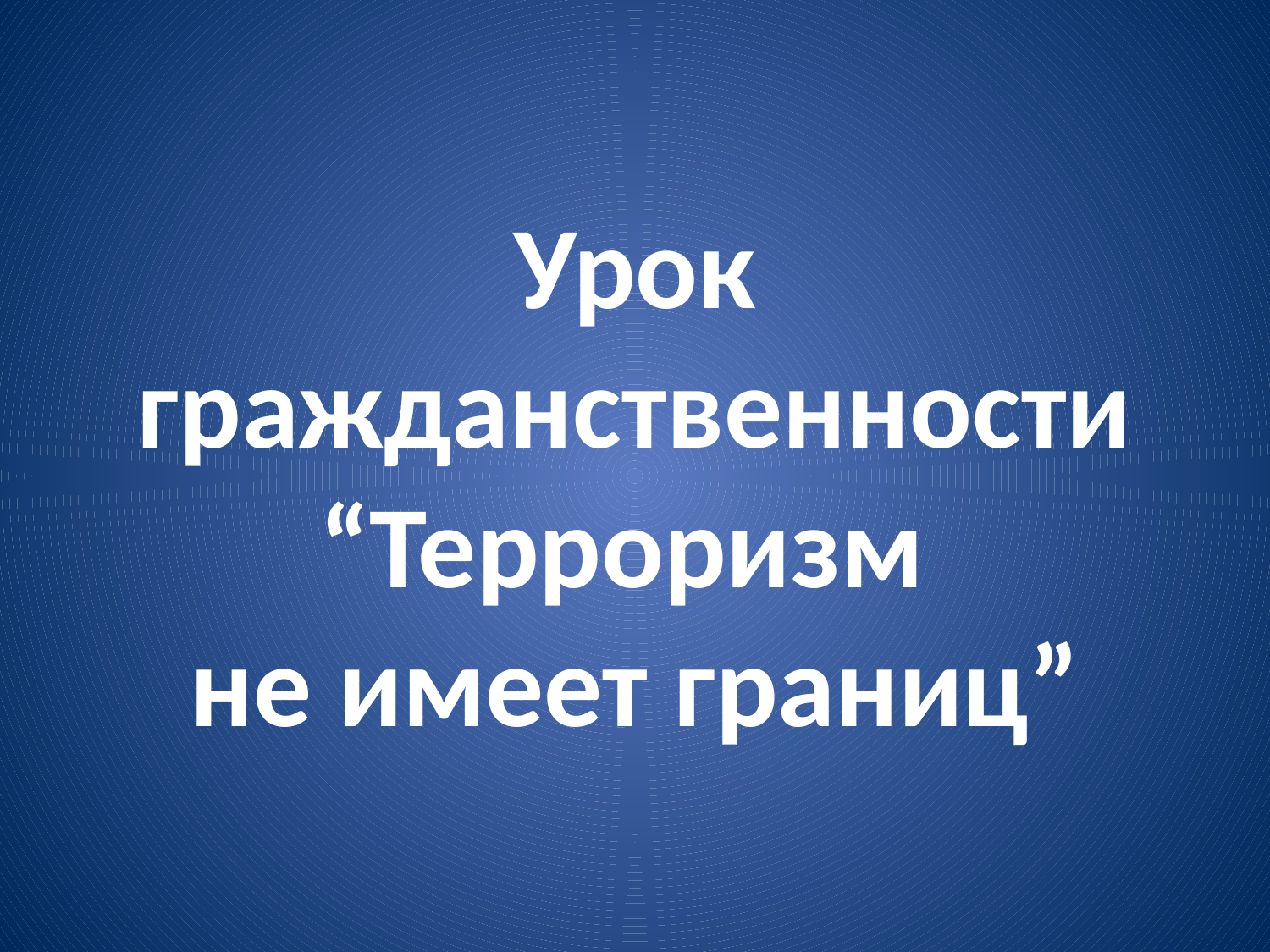

# Урок гражданственности “Терроризм не имеет границ”